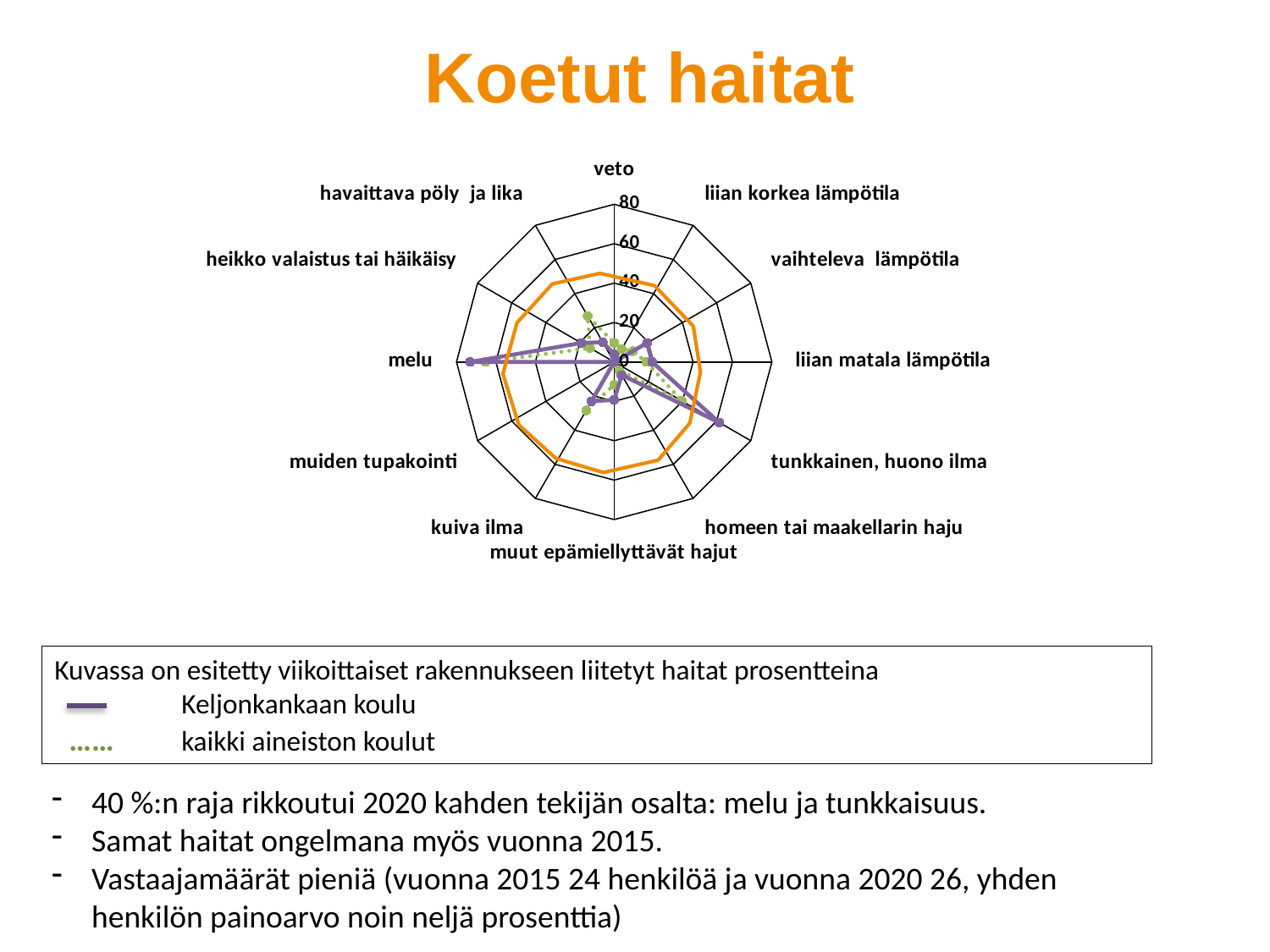

Koetut haitat

### Chart

| Category |  |  |  |  |
|---|---|---|---|---|
| veto | None | None | 9.59119496855346 | 3.8461538461538463 |
| liian korkea lämpötila | None | None | 7.547169811320755 | 0.0 |
| vaihteleva  lämpötila | None | None | 10.849056603773585 | 19.230769230769234 |
| liian matala lämpötila | None | None | 16.352201257861633 | 19.230769230769234 |
| tunkkainen, huono ilma | None | None | 39.62264150943396 | 61.53846153846154 |
| homeen tai maakellarin haju | None | None | 5.031446540880504 | 7.6923076923076925 |
| muut epämiellyttävät hajut | None | None | 11.635220125786164 | 19.230769230769234 |
| kuiva ilma | None | None | 28.459119496855344 | 23.076923076923077 |
| muiden tupakointi | None | None | 0.4716981132075472 | 0.0 |
| melu | None | None | 65.40880503144653 | 73.07692307692307 |
| heikko valaistus tai häikäisy | None | None | 14.150943396226415 | 19.230769230769234 |
| havaittava pöly  ja lika | None | None | 26.88679245283019 | 11.538461538461538 |
Kuvassa on esitetty viikoittaiset rakennukseen liitetyt haitat prosentteina
	Keljonkankaan koulu
  ……	kaikki aineiston koulut
40 %:n raja rikkoutui 2020 kahden tekijän osalta: melu ja tunkkaisuus.
Samat haitat ongelmana myös vuonna 2015.
Vastaajamäärät pieniä (vuonna 2015 24 henkilöä ja vuonna 2020 26, yhden henkilön painoarvo noin neljä prosenttia)